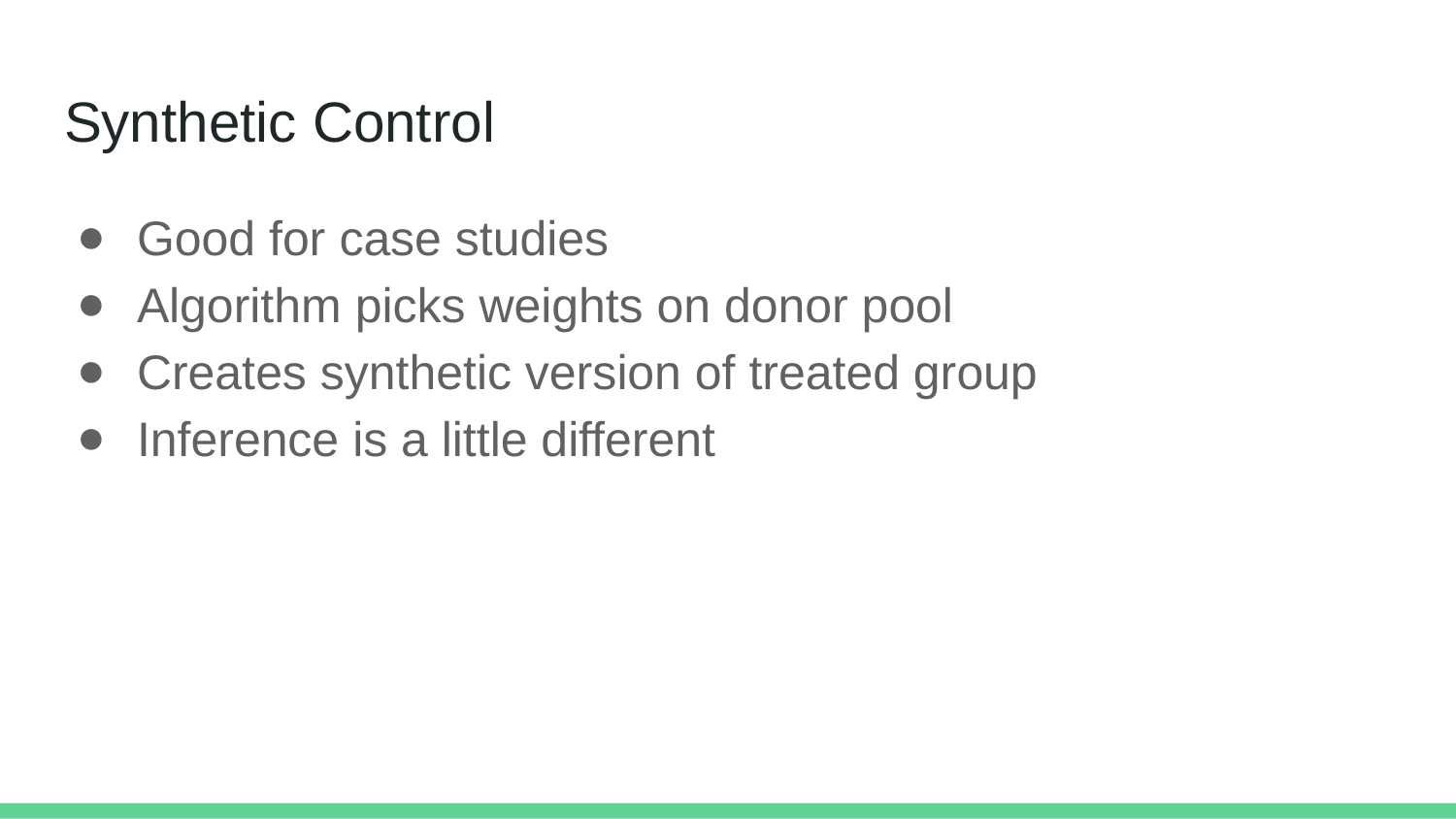

# Synthetic Control
Good for case studies
Algorithm picks weights on donor pool
Creates synthetic version of treated group
Inference is a little different